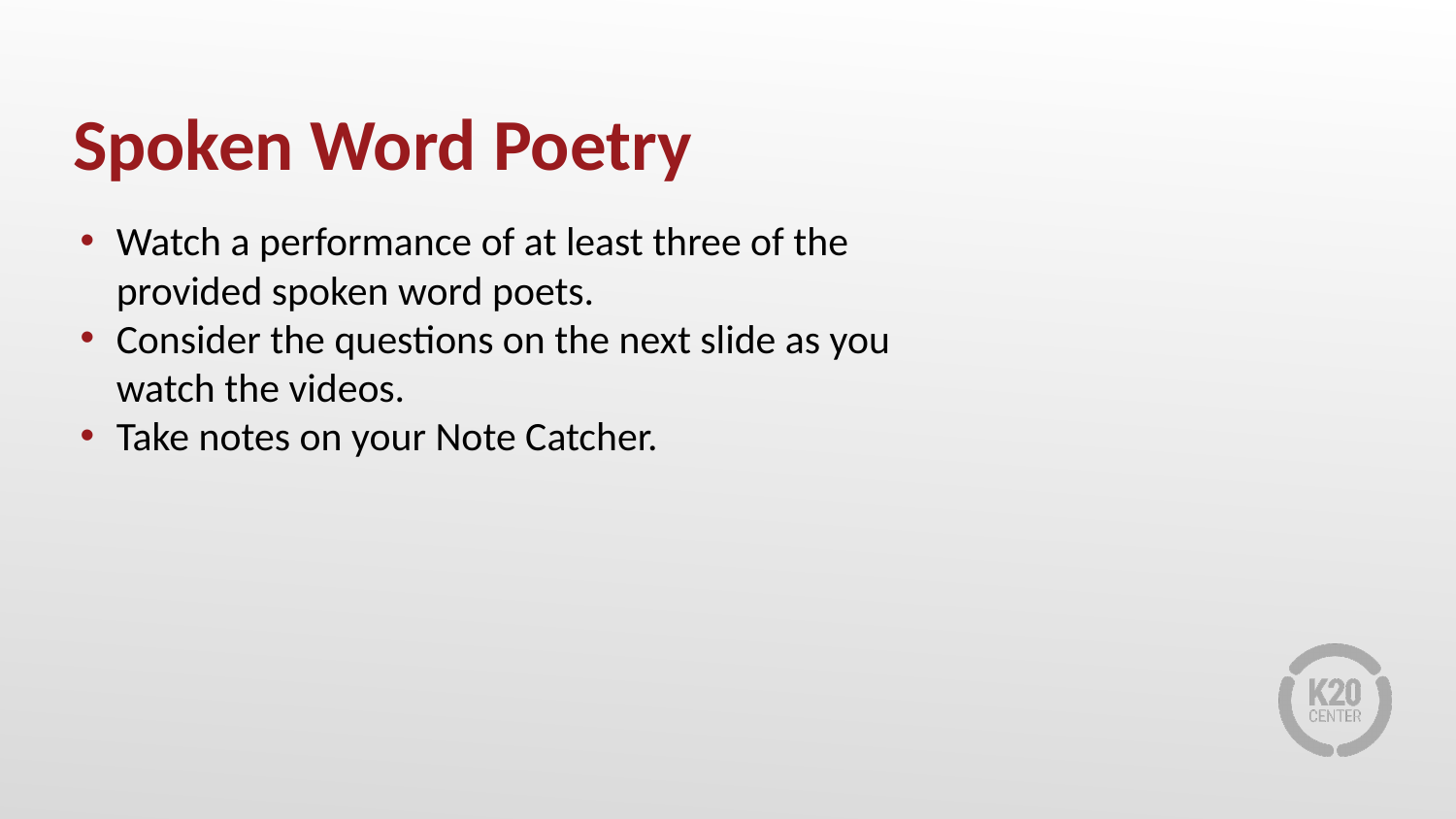

# Spoken Word Poetry
Watch a performance of at least three of the provided spoken word poets.
Consider the questions on the next slide as you watch the videos.
Take notes on your Note Catcher.